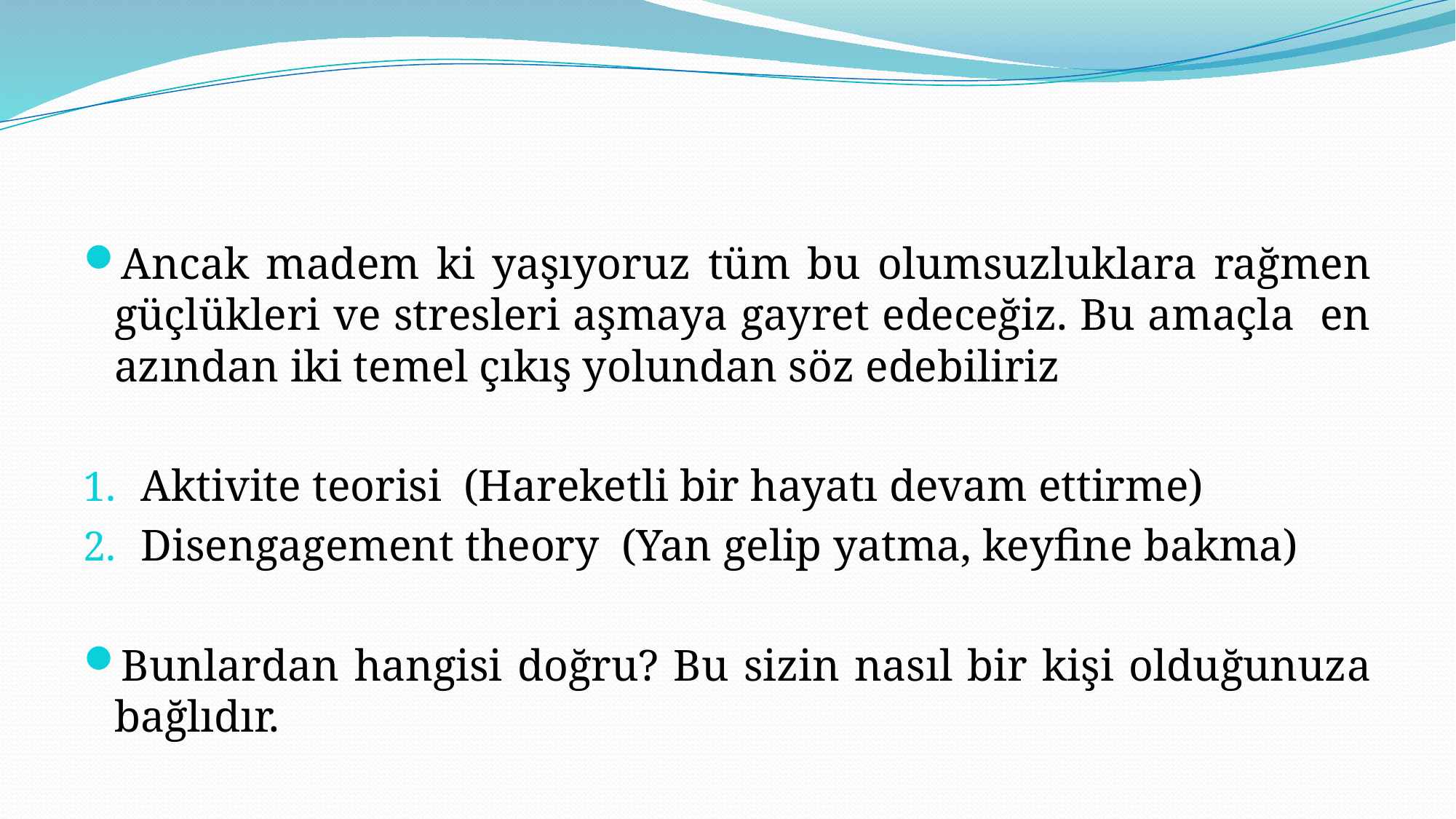

#
Ancak madem ki yaşıyoruz tüm bu olumsuzluklara rağmen güçlükleri ve stresleri aşmaya gayret edeceğiz. Bu amaçla  en azından iki temel çıkış yolundan söz edebiliriz

Aktivite teorisi  (Hareketli bir hayatı devam ettirme)
Disengagement theory  (Yan gelip yatma, keyfine bakma)

Bunlardan hangisi doğru? Bu sizin nasıl bir kişi olduğunuza bağlıdır.